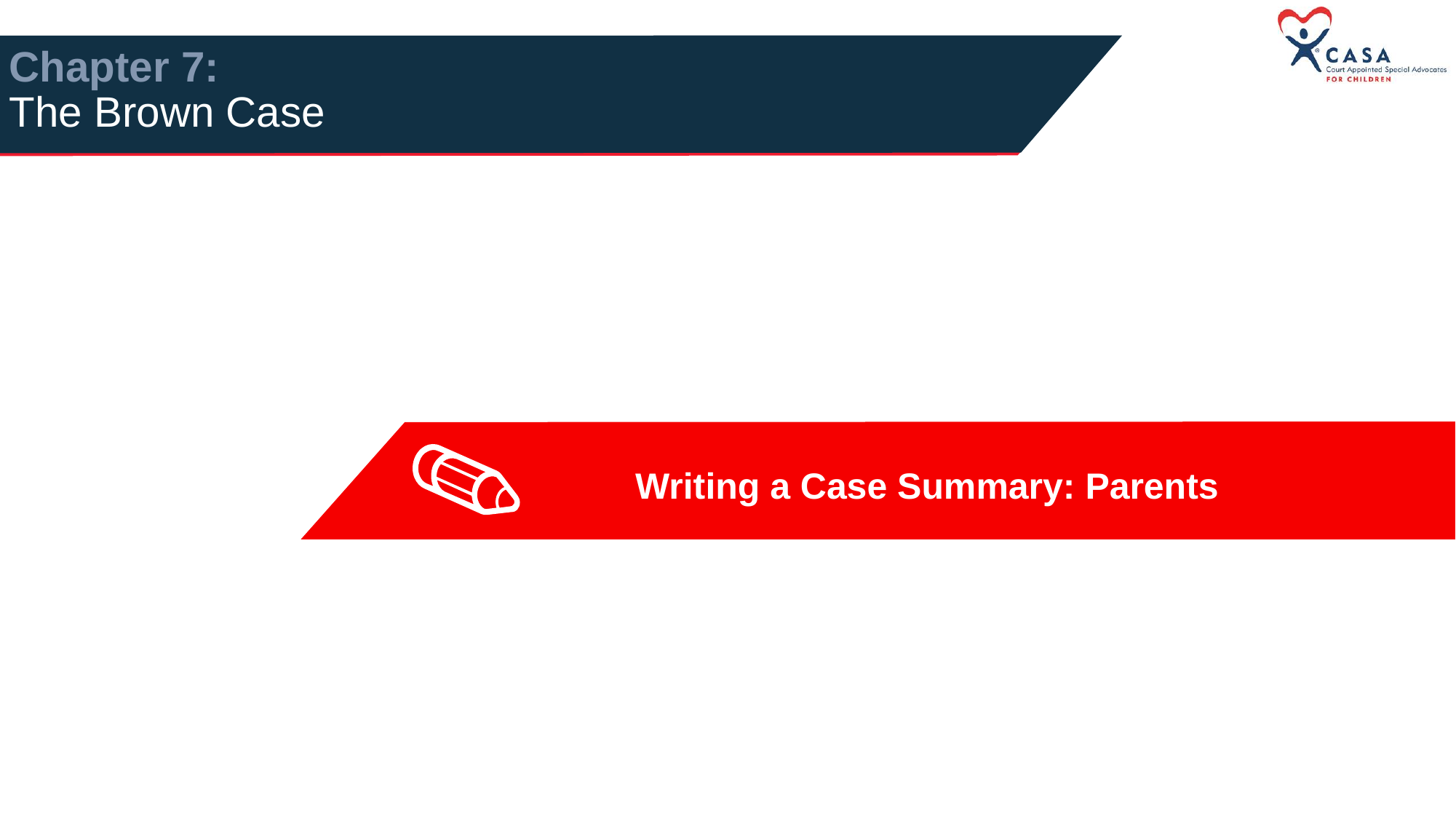

# Chapter 7: The Brown Case

Writing a Case Summary: Parents

1B